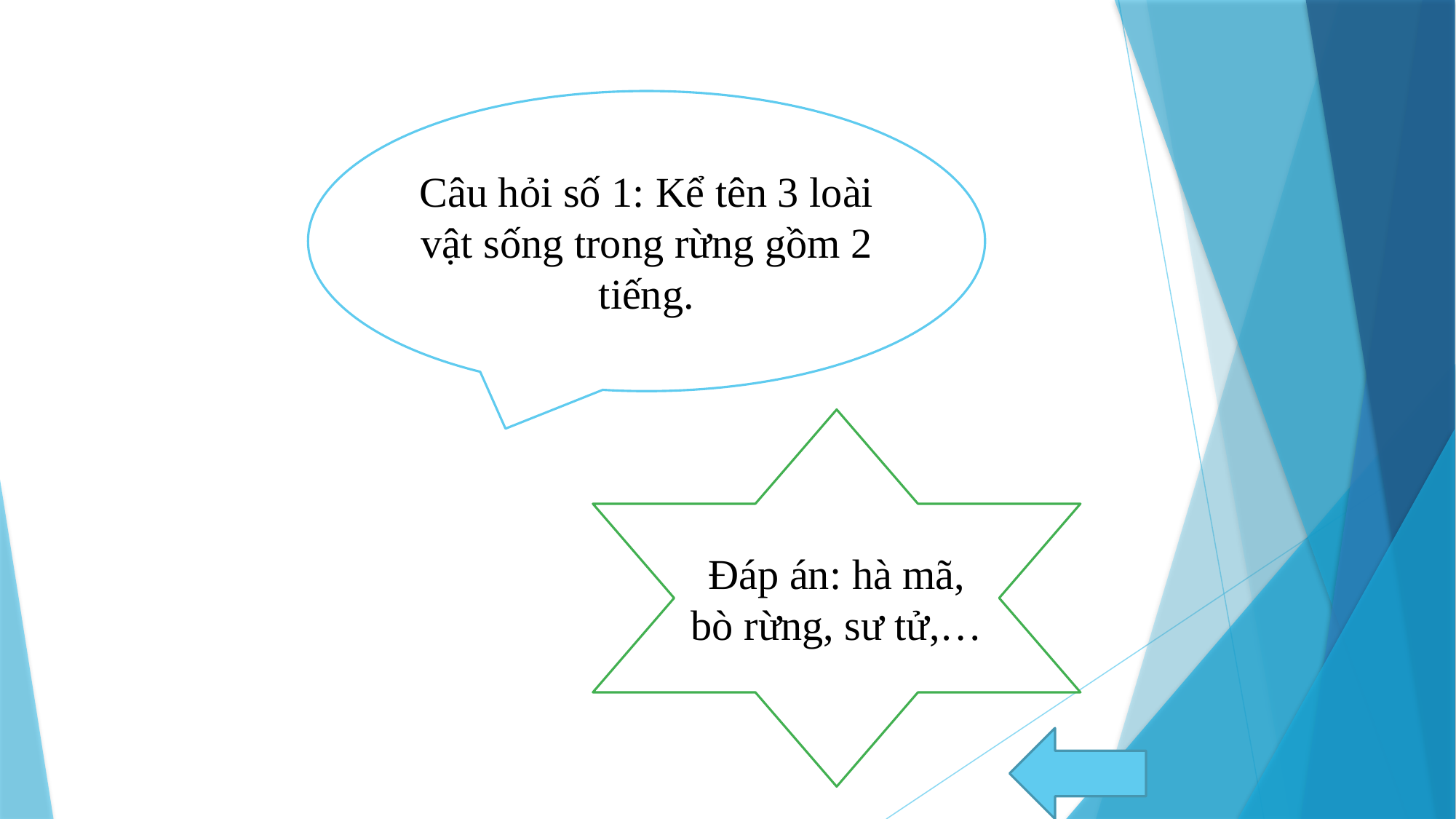

Câu hỏi số 1: Kể tên 3 loài vật sống trong rừng gồm 2 tiếng.
Đáp án: hà mã, bò rừng, sư tử,…